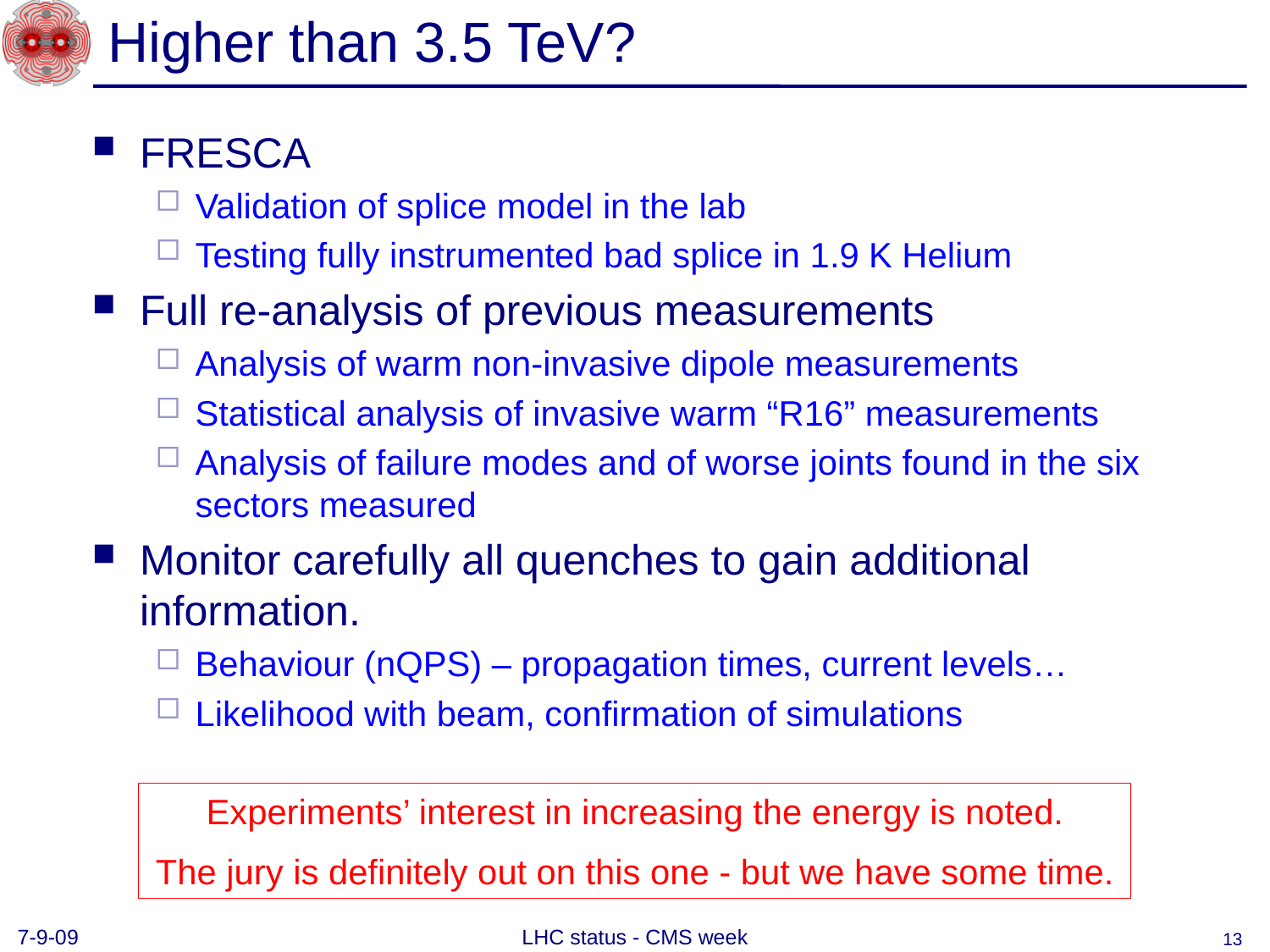

# Higher than 3.5 TeV?
FRESCA
Validation of splice model in the lab
Testing fully instrumented bad splice in 1.9 K Helium
Full re-analysis of previous measurements
Analysis of warm non-invasive dipole measurements
Statistical analysis of invasive warm “R16” measurements
Analysis of failure modes and of worse joints found in the six sectors measured
Monitor carefully all quenches to gain additional information.
Behaviour (nQPS) – propagation times, current levels…
Likelihood with beam, confirmation of simulations
Experiments’ interest in increasing the energy is noted.
The jury is definitely out on this one - but we have some time.
7-9-09
LHC status - CMS week
13